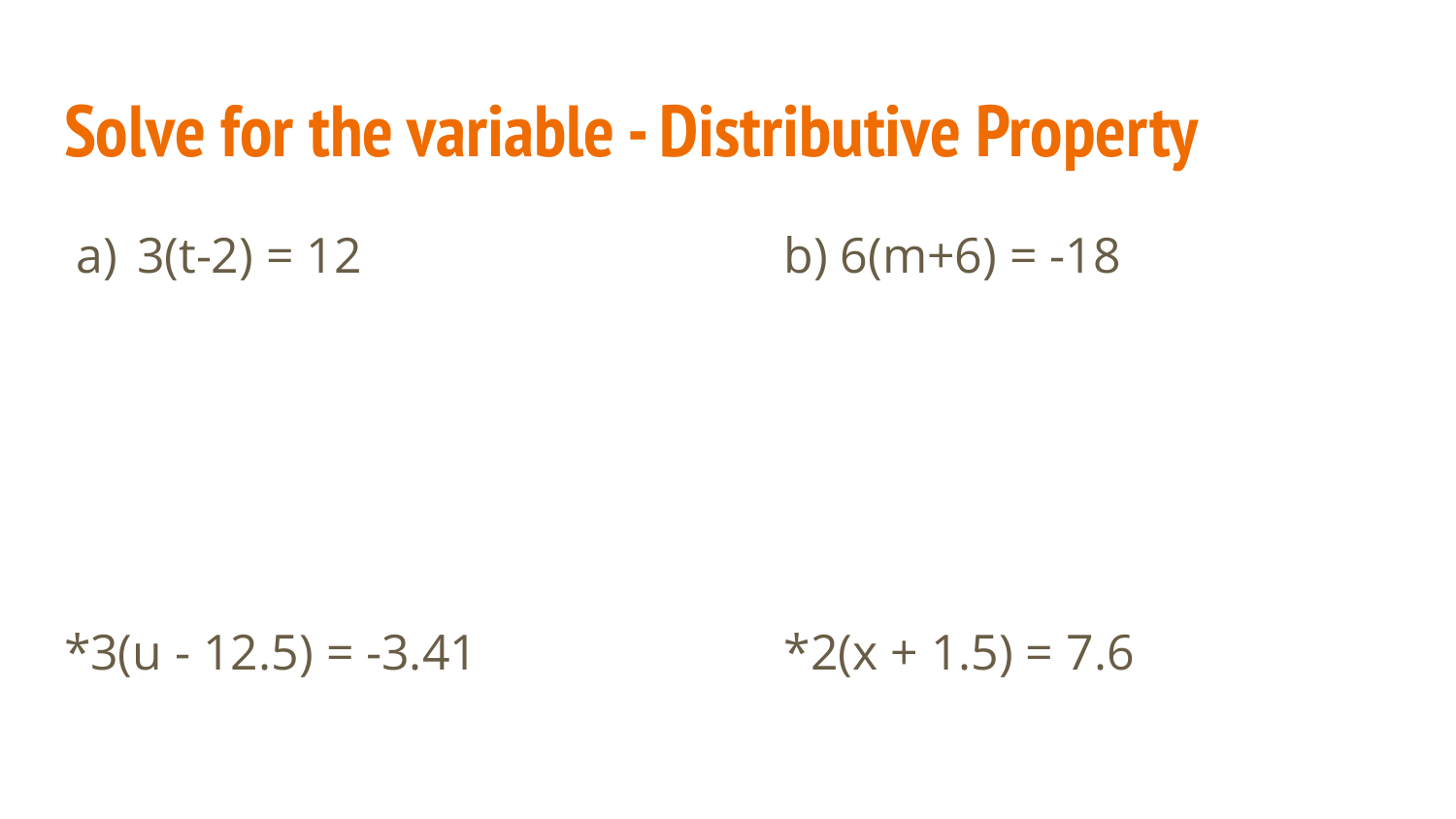

# Solve for the variable - Distributive Property
3(t-2) = 12

*3(u - 12.5) = -3.41
b) 6(m+6) = -18

*2(x + 1.5) = 7.6